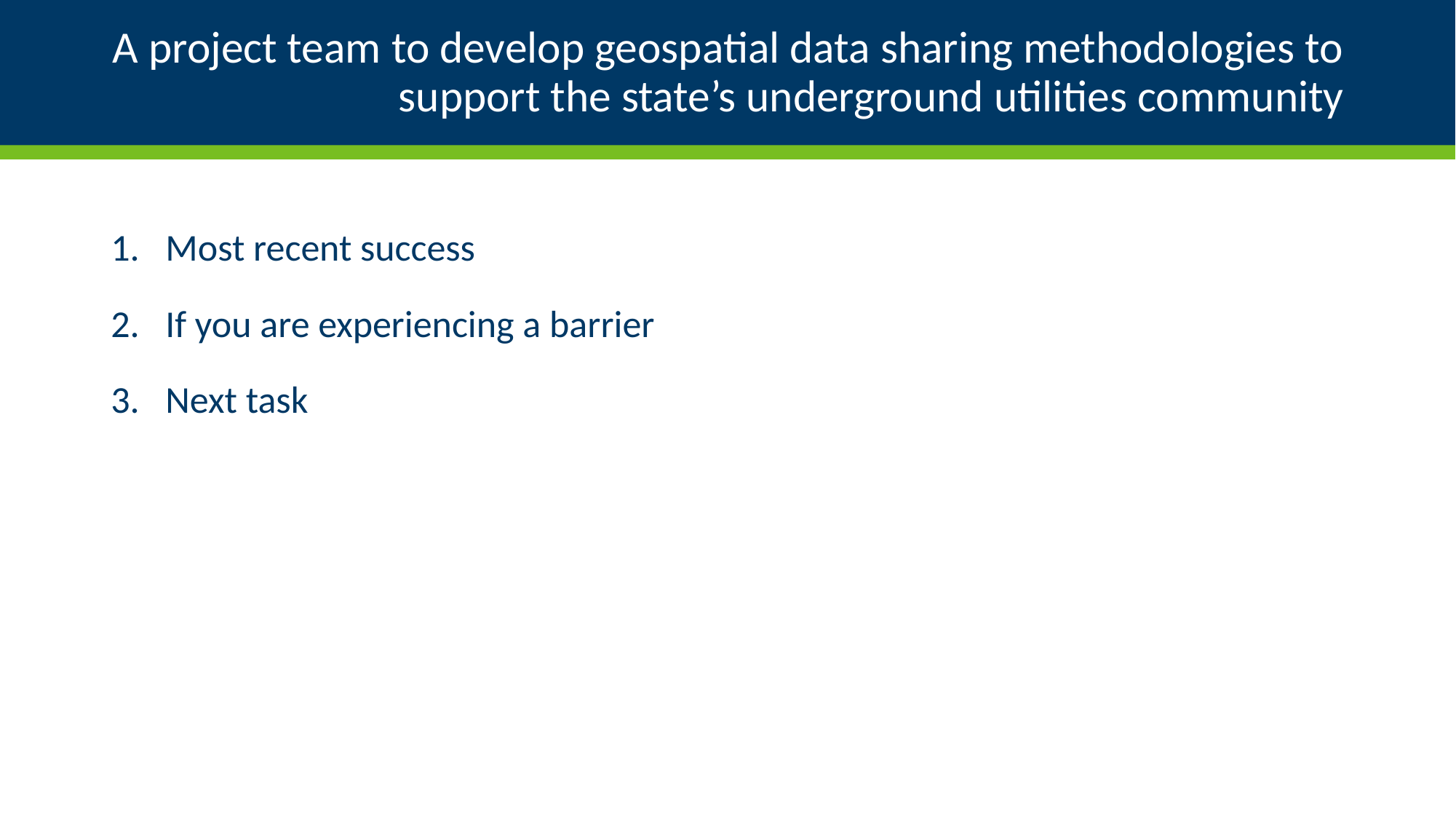

# A project team to develop geospatial data sharing methodologies to support the state’s underground utilities community
Most recent success
If you are experiencing a barrier
Next task